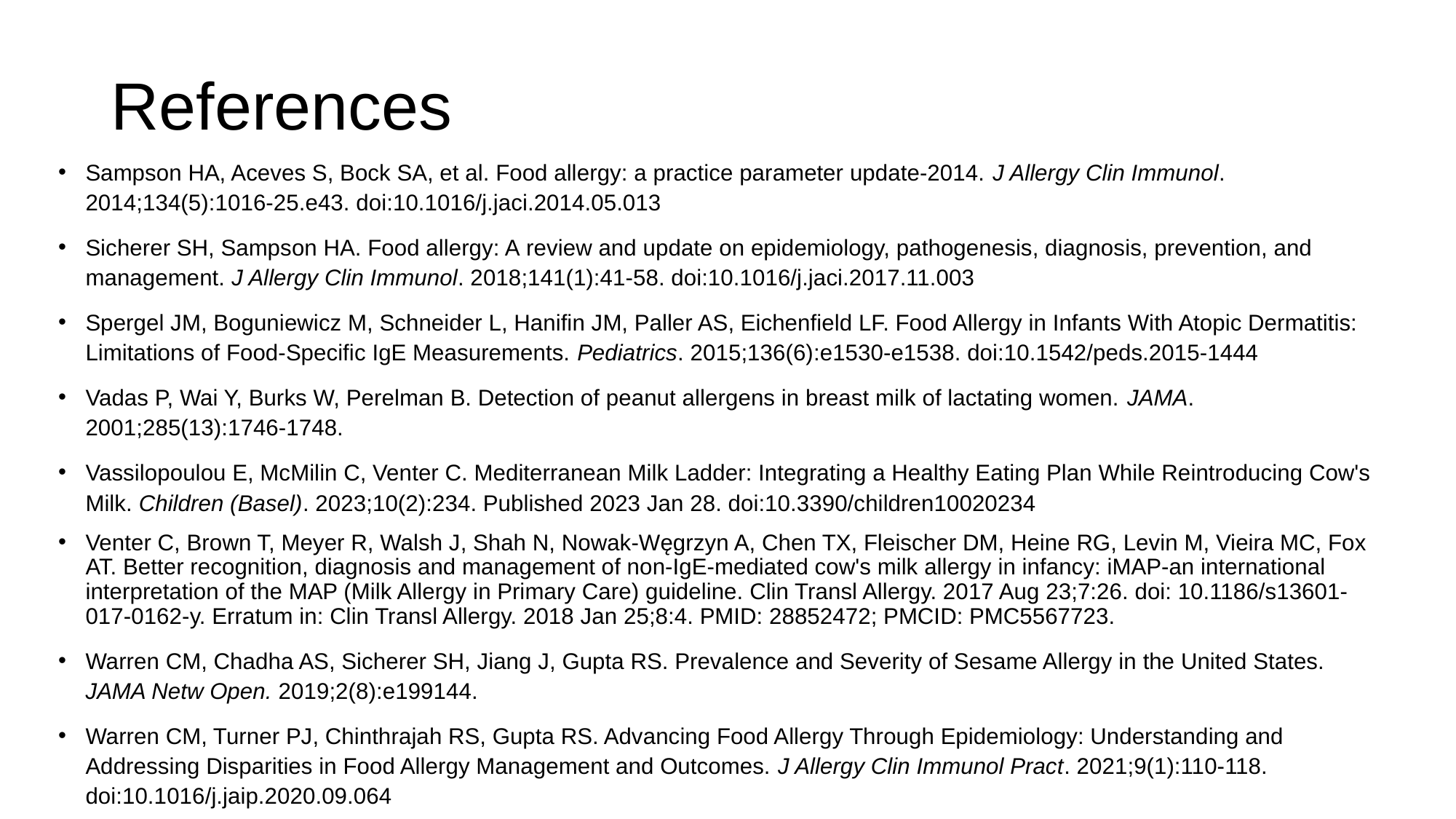

# References
Sampson HA, Aceves S, Bock SA, et al. Food allergy: a practice parameter update-2014. J Allergy Clin Immunol. 2014;134(5):1016-25.e43. doi:10.1016/j.jaci.2014.05.013
Sicherer SH, Sampson HA. Food allergy: A review and update on epidemiology, pathogenesis, diagnosis, prevention, and management. J Allergy Clin Immunol. 2018;141(1):41-58. doi:10.1016/j.jaci.2017.11.003
Spergel JM, Boguniewicz M, Schneider L, Hanifin JM, Paller AS, Eichenfield LF. Food Allergy in Infants With Atopic Dermatitis: Limitations of Food-Specific IgE Measurements. Pediatrics. 2015;136(6):e1530-e1538. doi:10.1542/peds.2015-1444
Vadas P, Wai Y, Burks W, Perelman B. Detection of peanut allergens in breast milk of lactating women. JAMA. 2001;285(13):1746-1748.
Vassilopoulou E, McMilin C, Venter C. Mediterranean Milk Ladder: Integrating a Healthy Eating Plan While Reintroducing Cow's Milk. Children (Basel). 2023;10(2):234. Published 2023 Jan 28. doi:10.3390/children10020234
Venter C, Brown T, Meyer R, Walsh J, Shah N, Nowak-Węgrzyn A, Chen TX, Fleischer DM, Heine RG, Levin M, Vieira MC, Fox AT. Better recognition, diagnosis and management of non-IgE-mediated cow's milk allergy in infancy: iMAP-an international interpretation of the MAP (Milk Allergy in Primary Care) guideline. Clin Transl Allergy. 2017 Aug 23;7:26. doi: 10.1186/s13601-017-0162-y. Erratum in: Clin Transl Allergy. 2018 Jan 25;8:4. PMID: 28852472; PMCID: PMC5567723.
Warren CM, Chadha AS, Sicherer SH, Jiang J, Gupta RS. Prevalence and Severity of Sesame Allergy in the United States. JAMA Netw Open. 2019;2(8):e199144.
Warren CM, Turner PJ, Chinthrajah RS, Gupta RS. Advancing Food Allergy Through Epidemiology: Understanding and Addressing Disparities in Food Allergy Management and Outcomes. J Allergy Clin Immunol Pract. 2021;9(1):110-118. doi:10.1016/j.jaip.2020.09.064